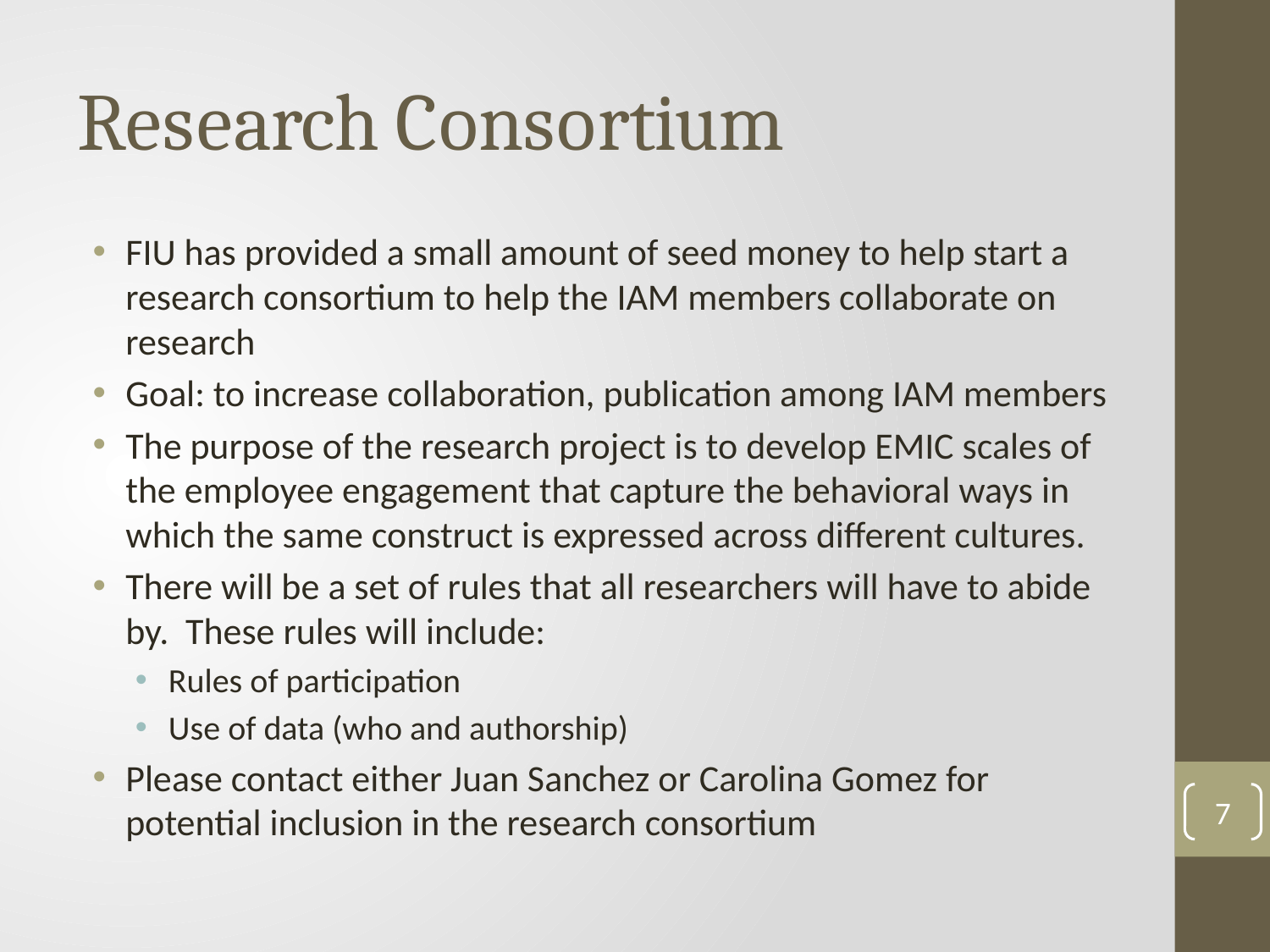

# Research Consortium
FIU has provided a small amount of seed money to help start a research consortium to help the IAM members collaborate on research
Goal: to increase collaboration, publication among IAM members
The purpose of the research project is to develop EMIC scales of the employee engagement that capture the behavioral ways in which the same construct is expressed across different cultures.
There will be a set of rules that all researchers will have to abide by.  These rules will include:
Rules of participation
Use of data (who and authorship)
Please contact either Juan Sanchez or Carolina Gomez for potential inclusion in the research consortium

7